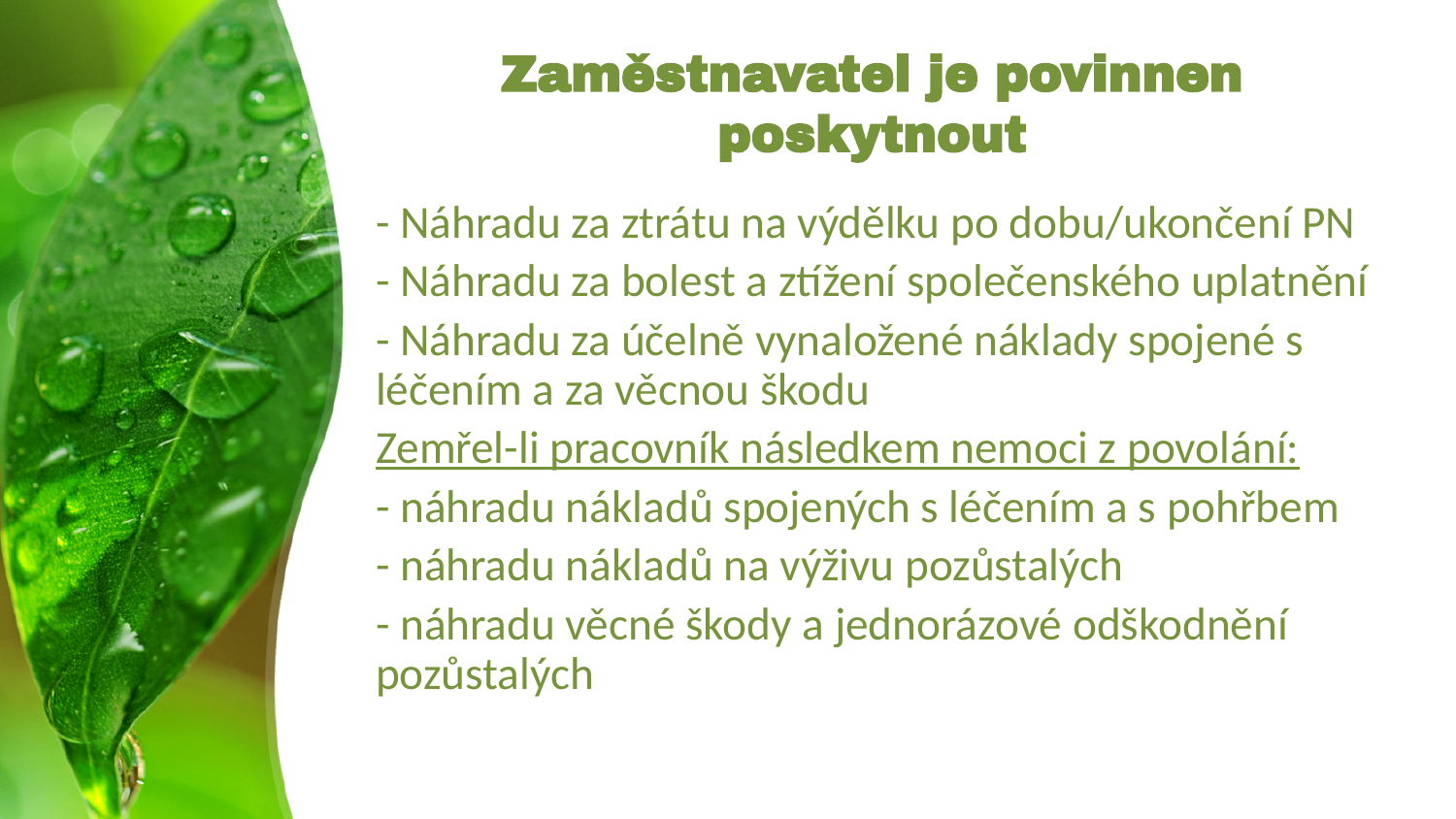

# Zaměstnavatel je povinnen poskytnout
- Náhradu za ztrátu na výdělku po dobu/ukončení PN
- Náhradu za bolest a ztížení společenského uplatnění
- Náhradu za účelně vynaložené náklady spojené s léčením a za věcnou škodu
Zemřel-li pracovník následkem nemoci z povolání:
- náhradu nákladů spojených s léčením a s pohřbem
- náhradu nákladů na výživu pozůstalých
- náhradu věcné škody a jednorázové odškodnění pozůstalých